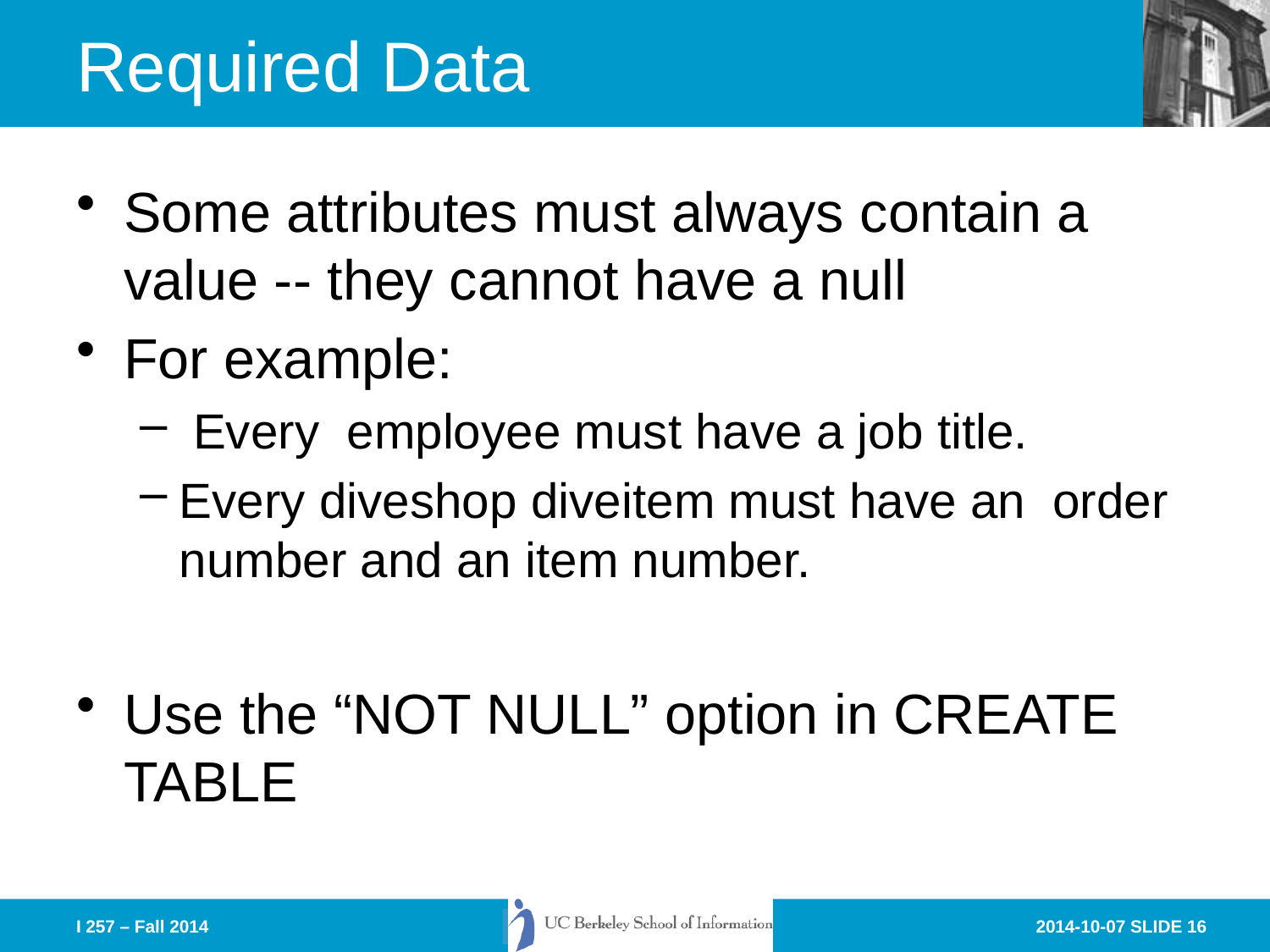

# Required Data
Some attributes must always contain a value -- they cannot have a null
For example:
 Every  employee must have a job title.
Every diveshop diveitem must have an  order number and an item number.

Use the “NOT NULL” option in CREATE TABLE
I 257 – Fall 2014